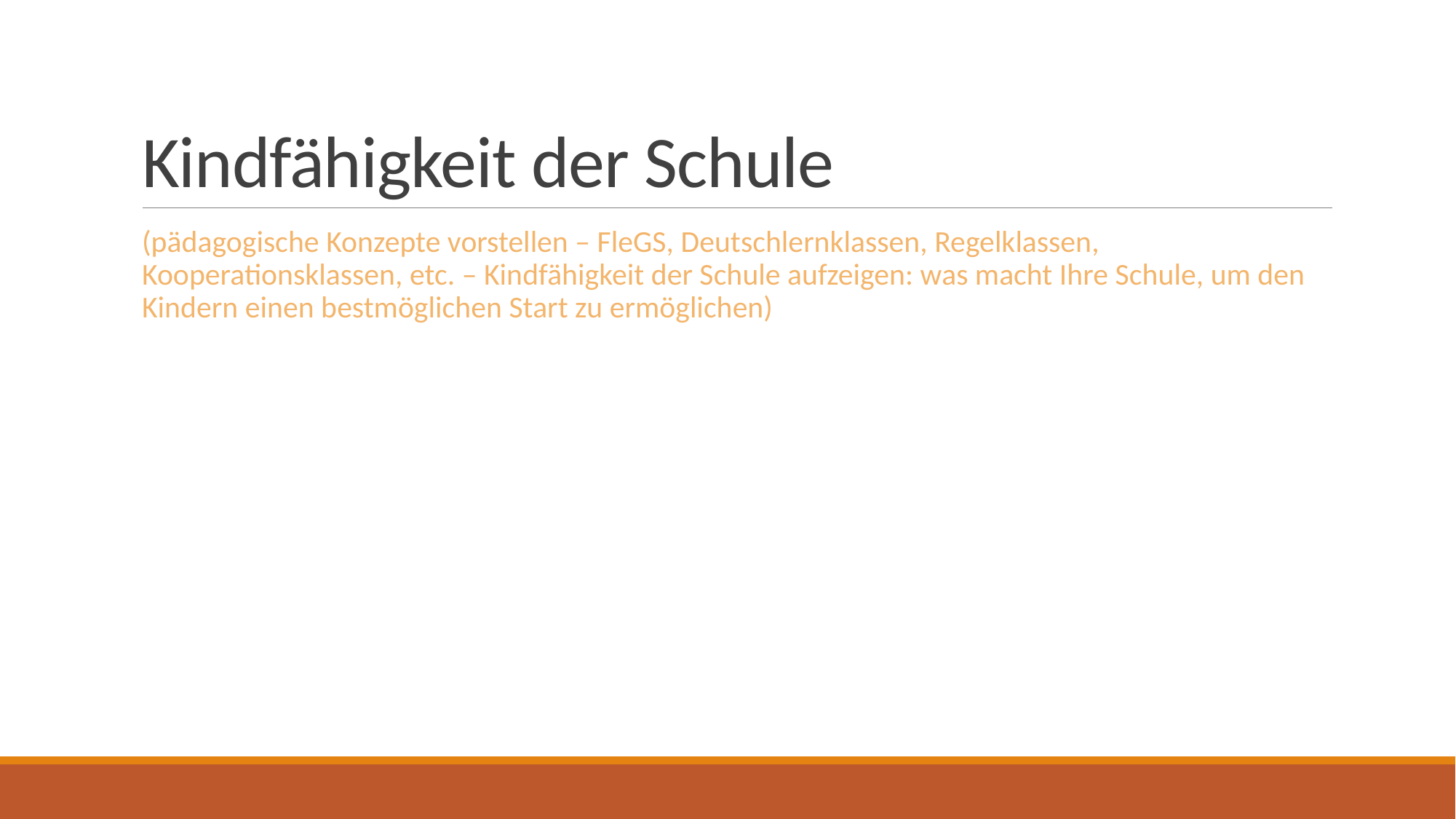

# Kindfähigkeit der Schule
(pädagogische Konzepte vorstellen – FleGS, Deutschlernklassen, Regelklassen, Kooperationsklassen, etc. – Kindfähigkeit der Schule aufzeigen: was macht Ihre Schule, um den Kindern einen bestmöglichen Start zu ermöglichen)